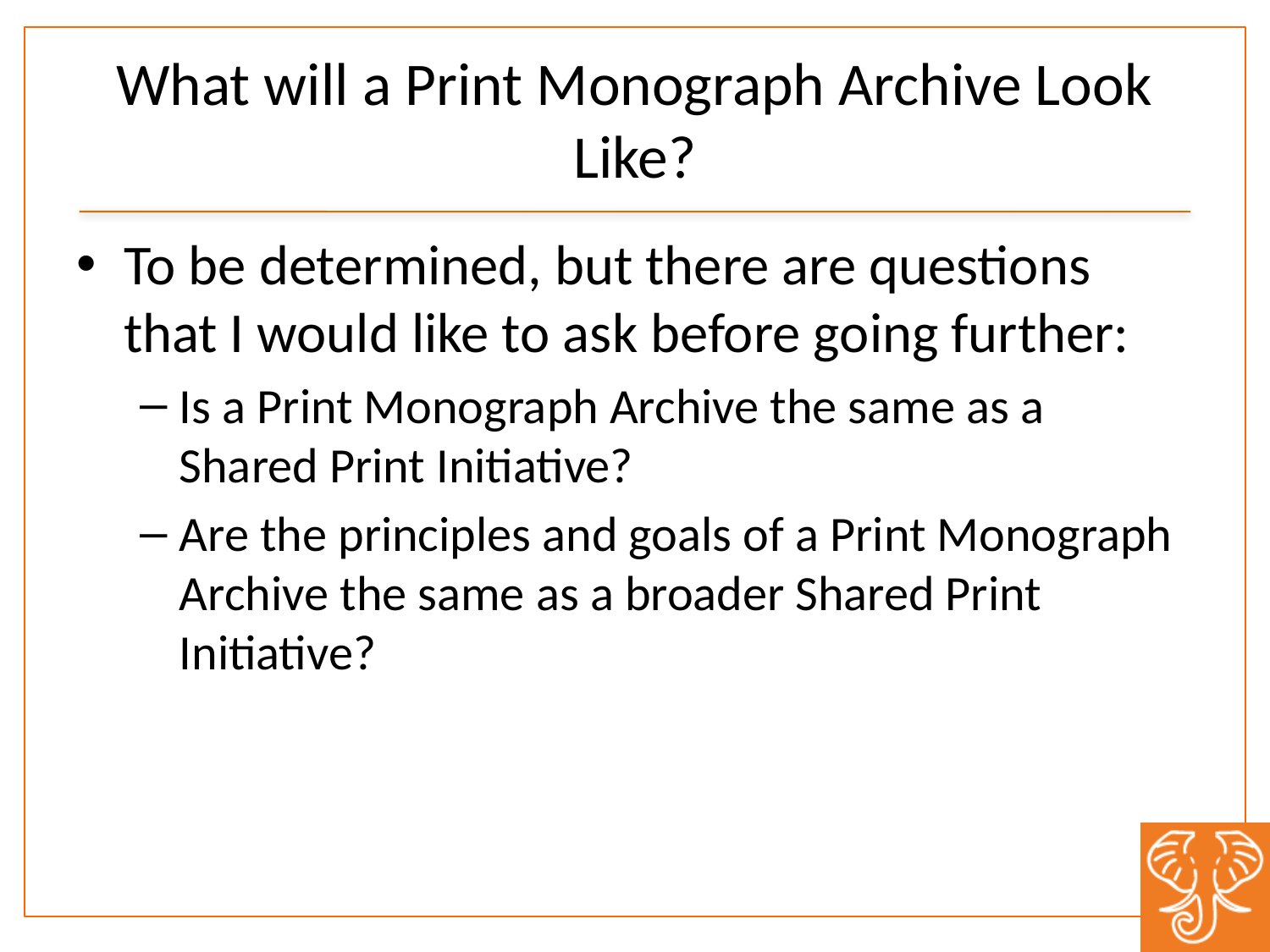

# What will a Print Monograph Archive Look Like?
To be determined, but there are questions that I would like to ask before going further:
Is a Print Monograph Archive the same as a Shared Print Initiative?
Are the principles and goals of a Print Monograph Archive the same as a broader Shared Print Initiative?